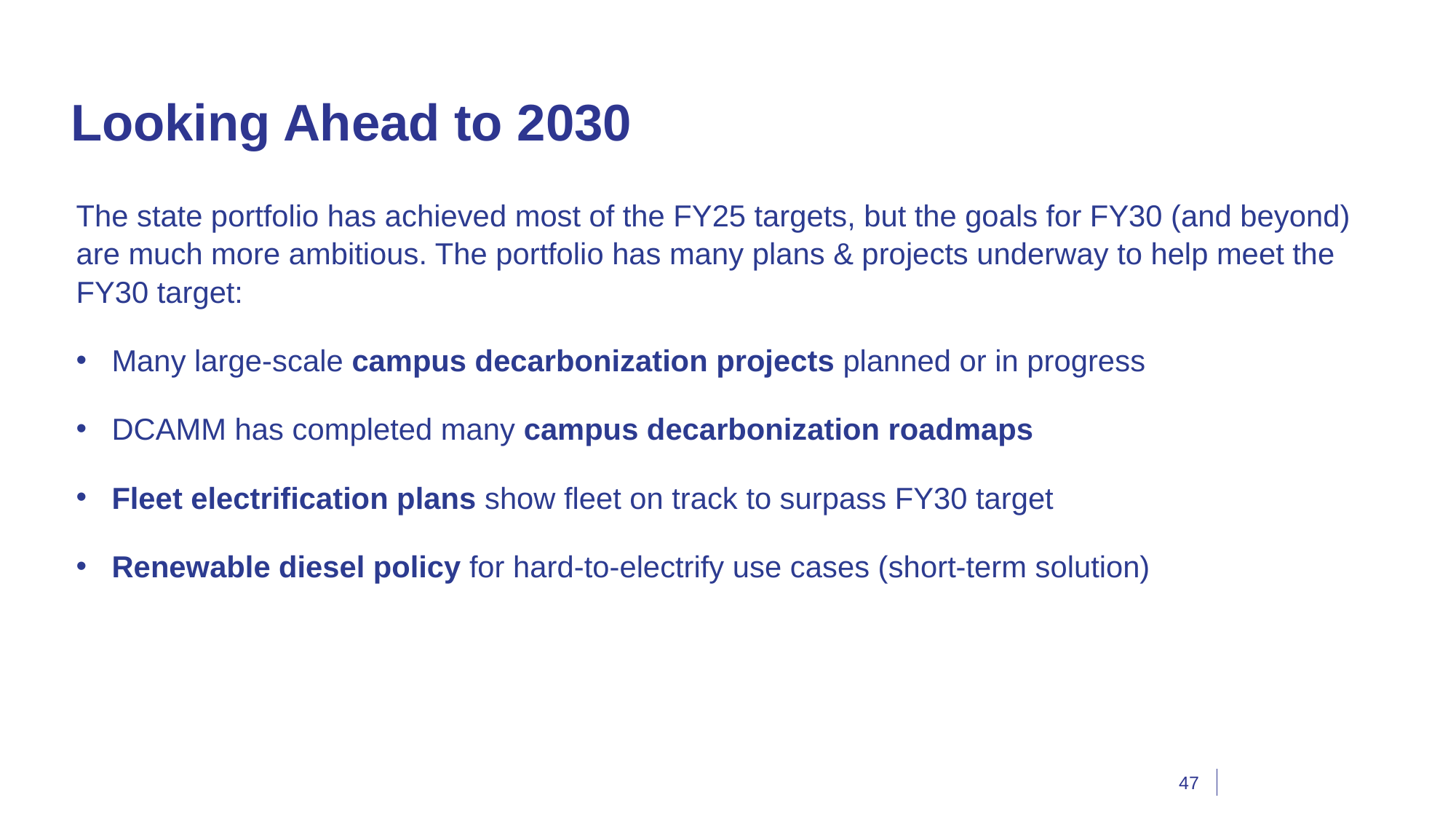

# Looking Ahead to 2030
The state portfolio has achieved most of the FY25 targets, but the goals for FY30 (and beyond) are much more ambitious. The portfolio has many plans & projects underway to help meet the FY30 target:
Many large-scale campus decarbonization projects planned or in progress
DCAMM has completed many campus decarbonization roadmaps
Fleet electrification plans show fleet on track to surpass FY30 target
Renewable diesel policy for hard-to-electrify use cases (short-term solution)